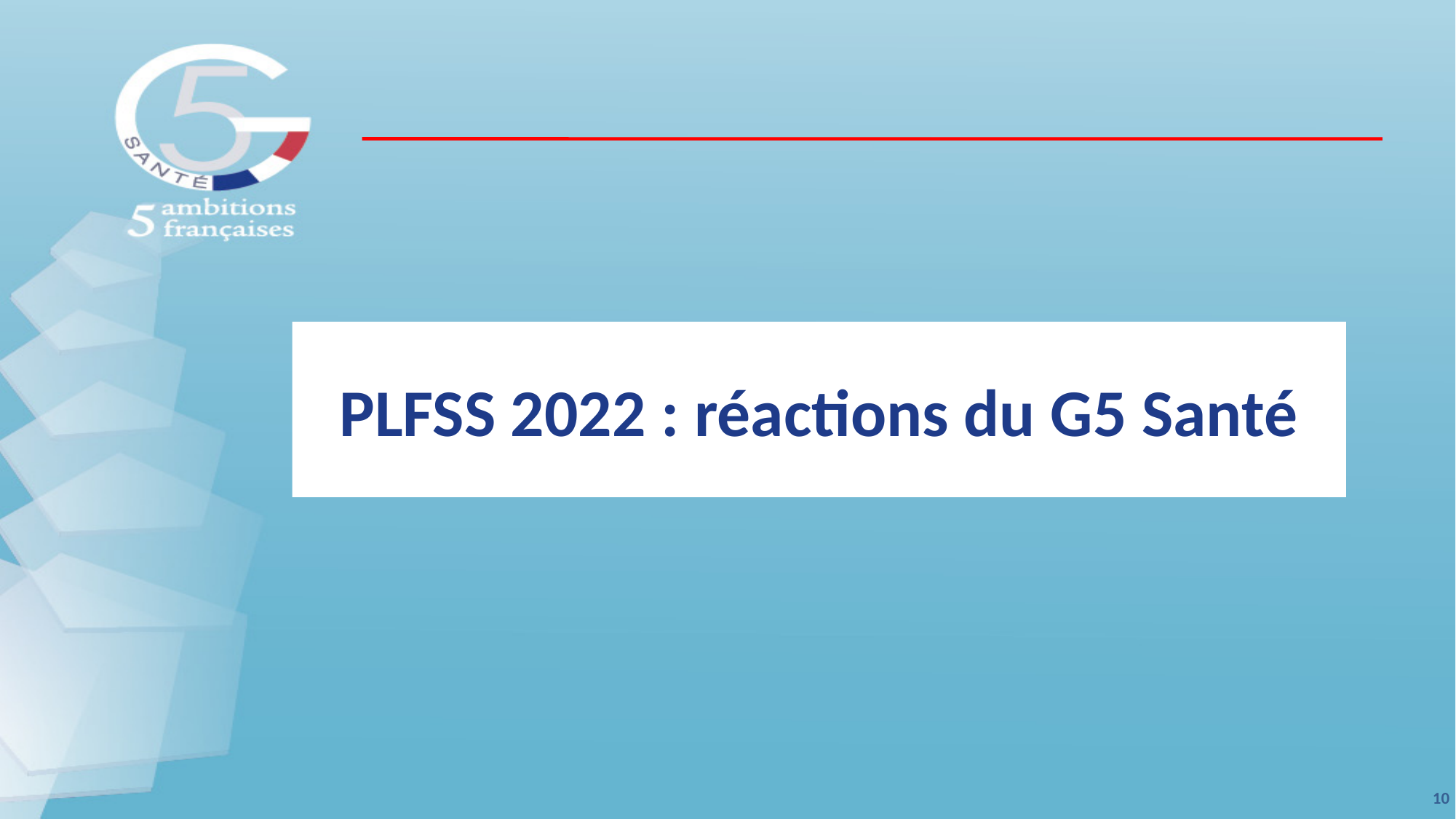

# PLFSS 2022 : réactions du G5 Santé

10